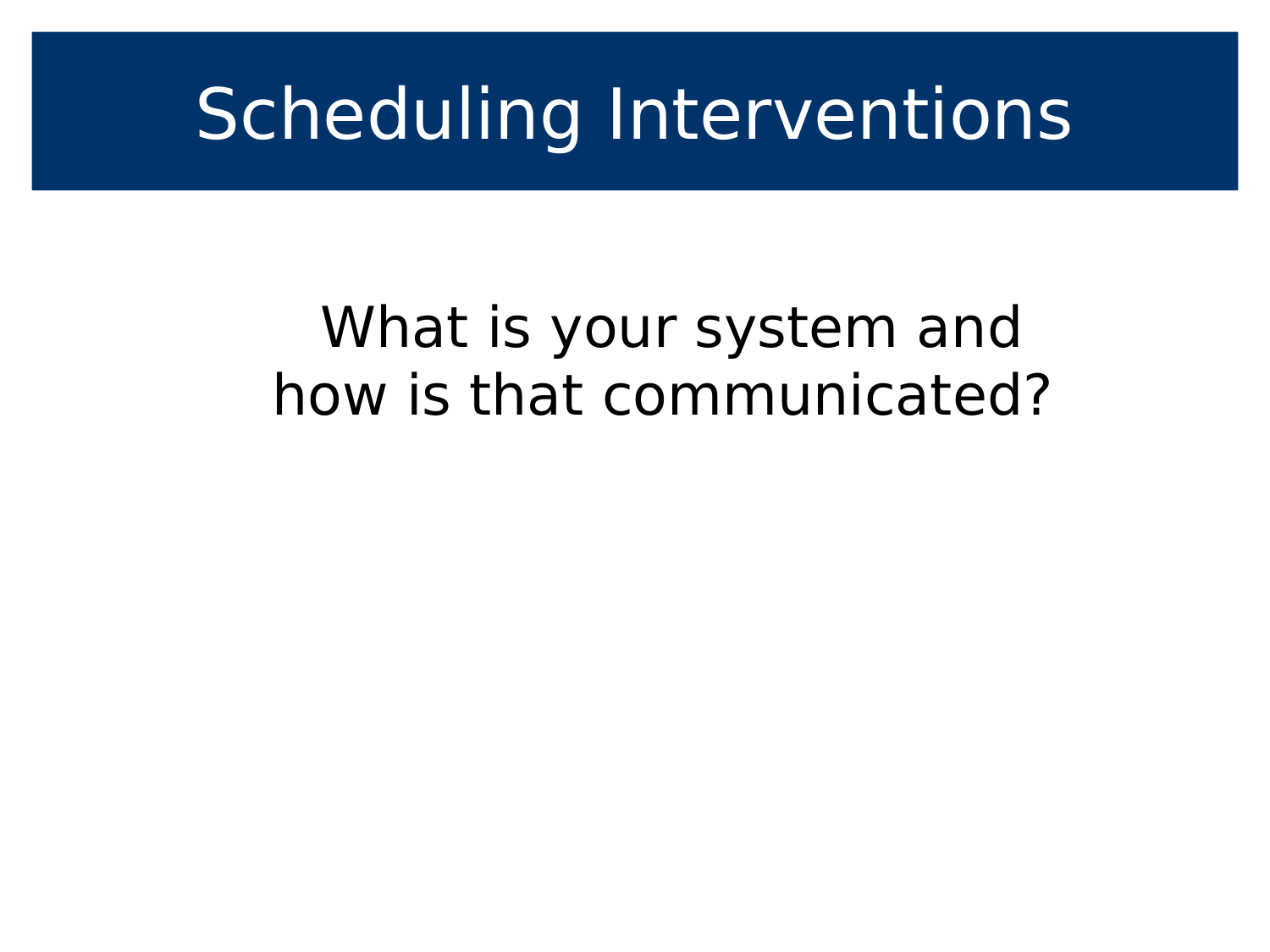

# Scheduling Interventions
What is your system and how is that communicated?